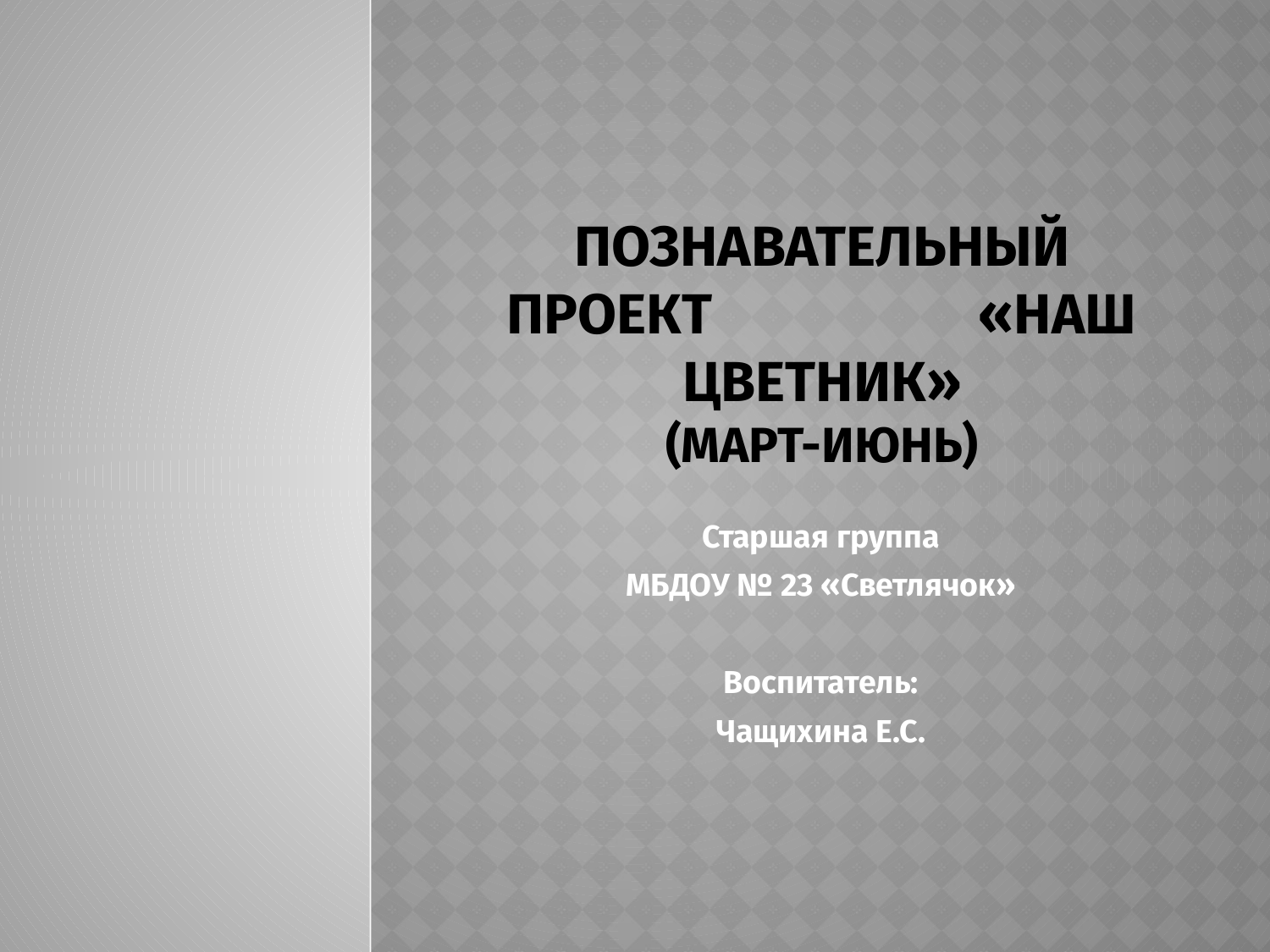

# Познавательный проект                    «Наш цветник» (март-июнь)
Старшая группа
МБДОУ № 23 «Светлячок»

Воспитатель:
Чащихина Е.С.